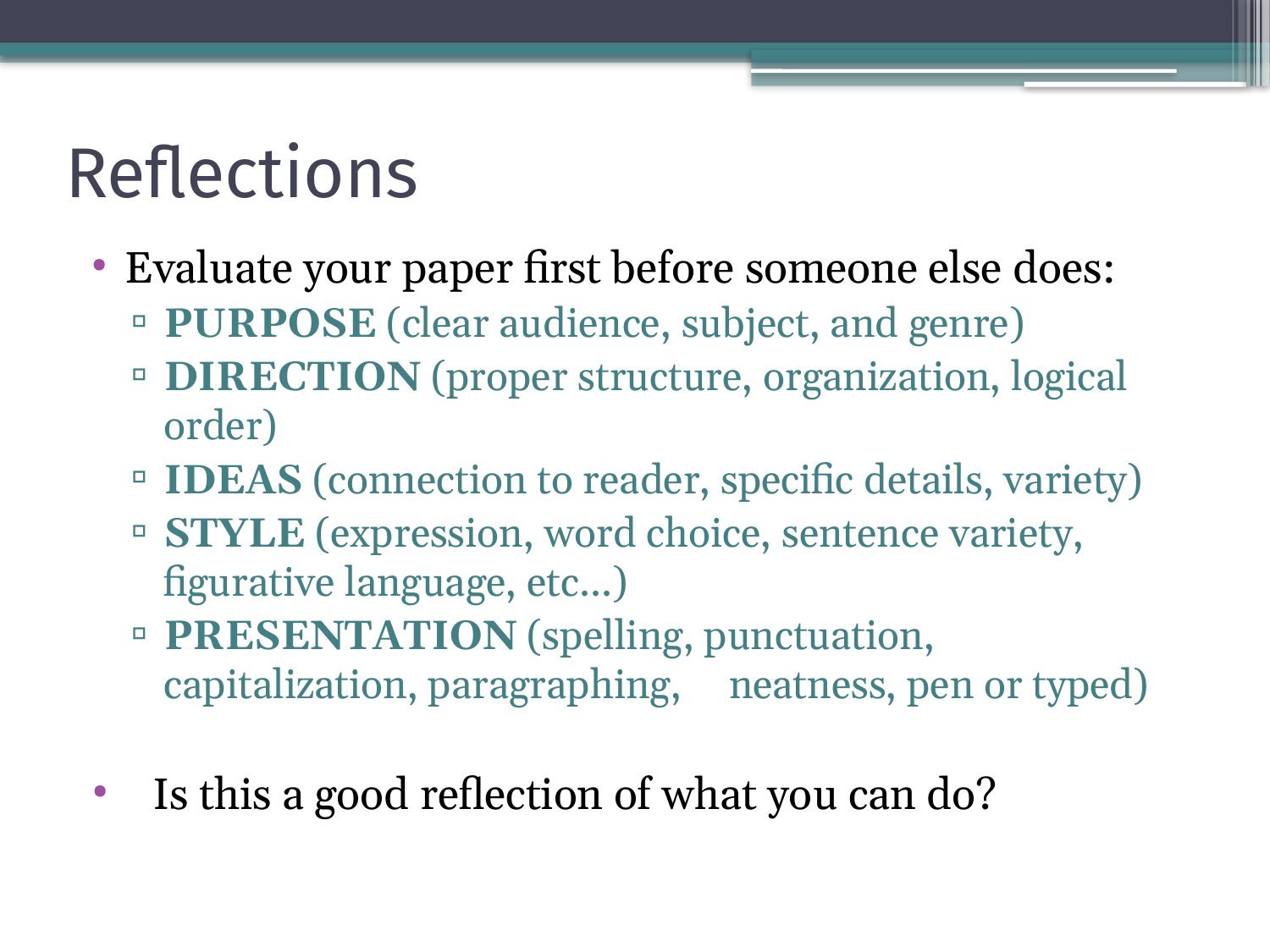

# Reflections
Evaluate your paper first before someone else does:
PURPOSE (clear audience, subject, and genre)
DIRECTION (proper structure, organization, logical order)
IDEAS (connection to reader, specific details, variety)
STYLE (expression, word choice, sentence variety, figurative language, etc...)
PRESENTATION (spelling, punctuation, capitalization, paragraphing,	neatness, pen or typed)

Is this a good reflection of what you can do?